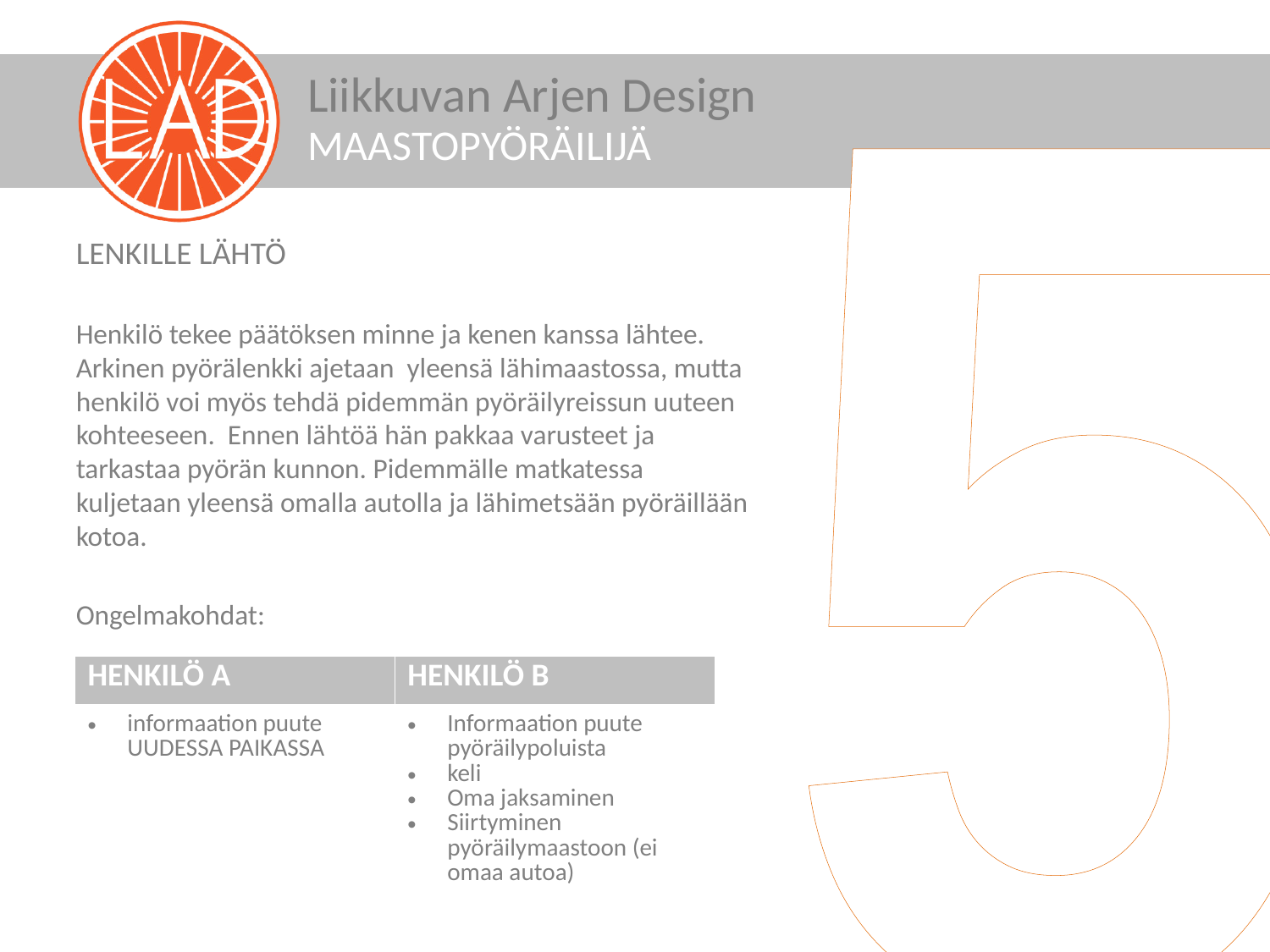

5
MAASTOPYÖRÄILIJÄ
LENKILLE LÄHTÖ

Henkilö tekee päätöksen minne ja kenen kanssa lähtee. Arkinen pyörälenkki ajetaan  yleensä lähimaastossa, mutta henkilö voi myös tehdä pidemmän pyöräilyreissun uuteen kohteeseen.  Ennen lähtöä hän pakkaa varusteet ja tarkastaa pyörän kunnon. Pidemmälle matkatessa kuljetaan yleensä omalla autolla ja lähimetsään pyöräillään kotoa.

Ongelmakohdat:

| HENKILÖ A | HENKILÖ B |
| --- | --- |
| informaation puute UUDESSA PAIKASSA | Informaation puute pyöräilypoluista keli Oma jaksaminen Siirtyminen pyöräilymaastoon (ei omaa autoa) |
|  |  |
|  |  |